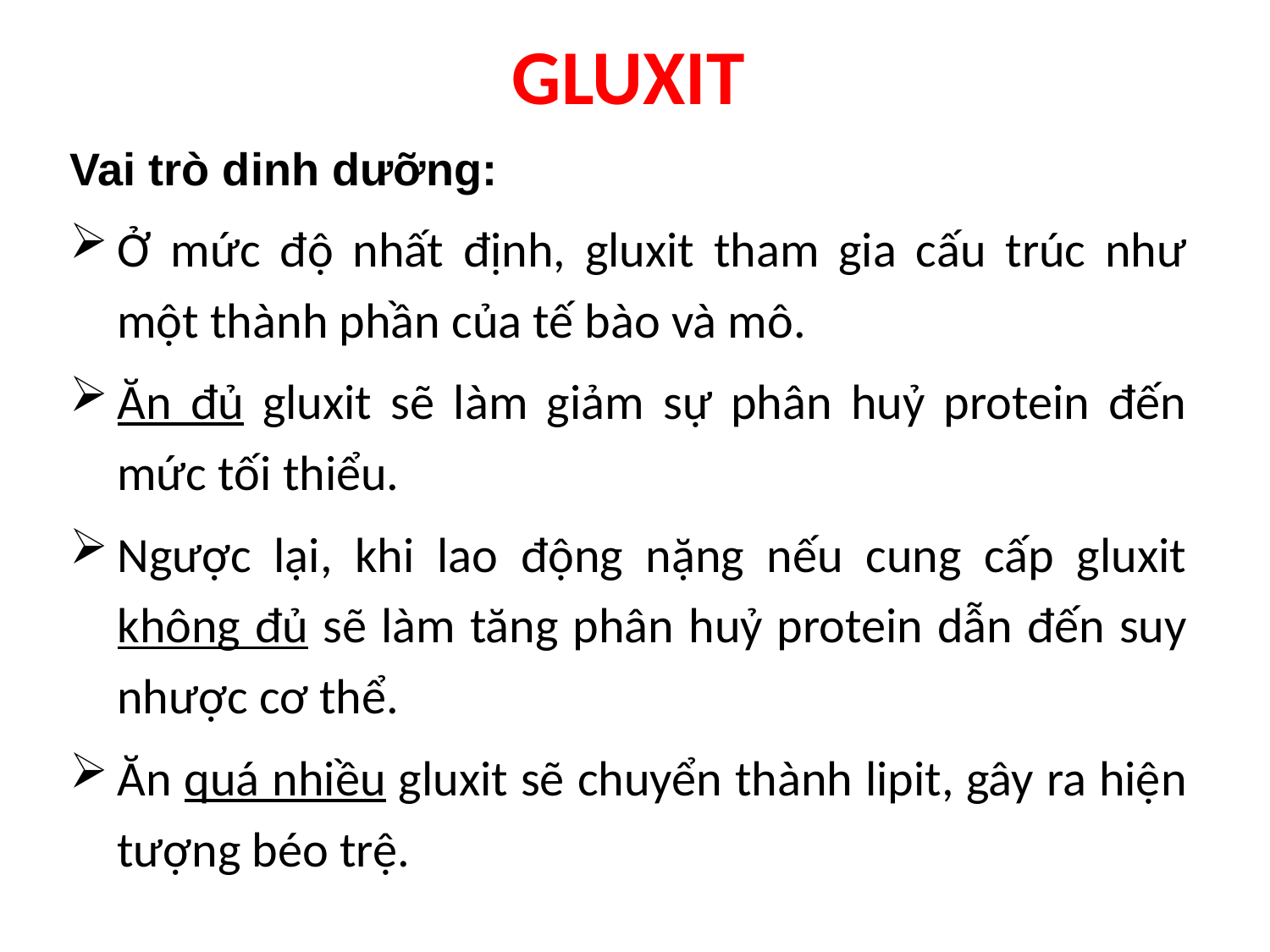

# GLUXIT
Vai trò dinh dưỡng:
Ở mức độ nhất định, gluxit tham gia cấu trúc như một thành phần của tế bào và mô.
Ăn đủ gluxit sẽ làm giảm sự phân huỷ protein đến mức tối thiểu.
Ngược lại, khi lao động nặng nếu cung cấp gluxit không đủ sẽ làm tăng phân huỷ protein dẫn đến suy nhược cơ thể.
Ăn quá nhiều gluxit sẽ chuyển thành lipit, gây ra hiện tượng béo trệ.